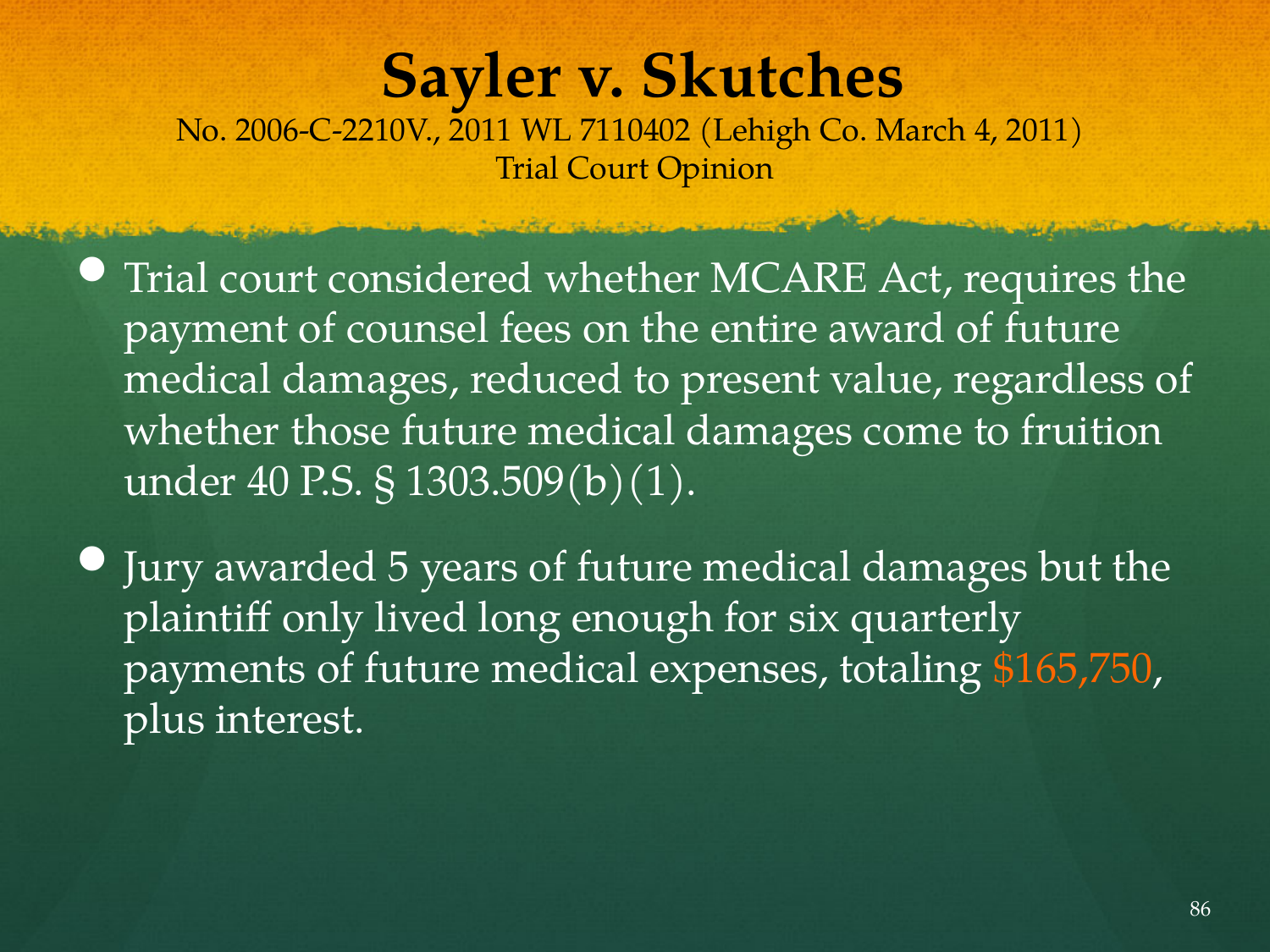

# Sayler v. Skutches No. 2006-C-2210V., 2011 WL 7110402 (Lehigh Co. March 4, 2011) Trial Court Opinion
Trial court considered whether MCARE Act, requires the payment of counsel fees on the entire award of future medical damages, reduced to present value, regardless of whether those future medical damages come to fruition under 40 P.S. § 1303.509(b)(1).
Jury awarded 5 years of future medical damages but the plaintiff only lived long enough for six quarterly payments of future medical expenses, totaling $165,750, plus interest.
86